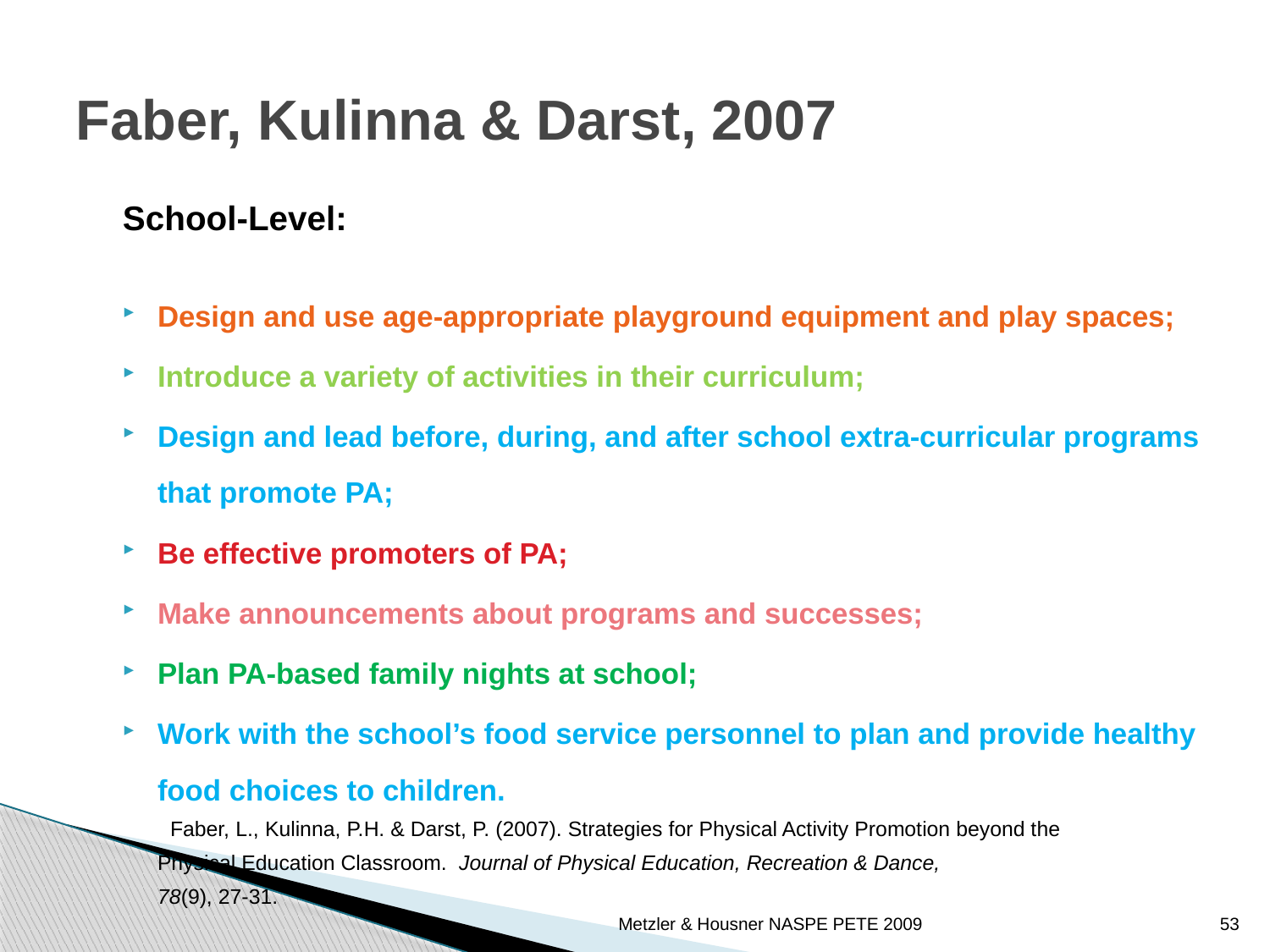

# Faber, Kulinna & Darst, 2007
School-Level:

Design and use age-appropriate playground equipment and play spaces;
Introduce a variety of activities in their curriculum;
Design and lead before, during, and after school extra-curricular programs that promote PA;
Be effective promoters of PA;
Make announcements about programs and successes;
Plan PA-based family nights at school;
Work with the school’s food service personnel to plan and provide healthy food choices to children.
        Faber, L., Kulinna, P.H. & Darst, P. (2007). Strategies for Physical Activity Promotion beyond the
		Physical Education Classroom.  Journal of Physical Education, Recreation & Dance,
		78(9), 27-31.

Metzler & Housner NASPE PETE 2009
53